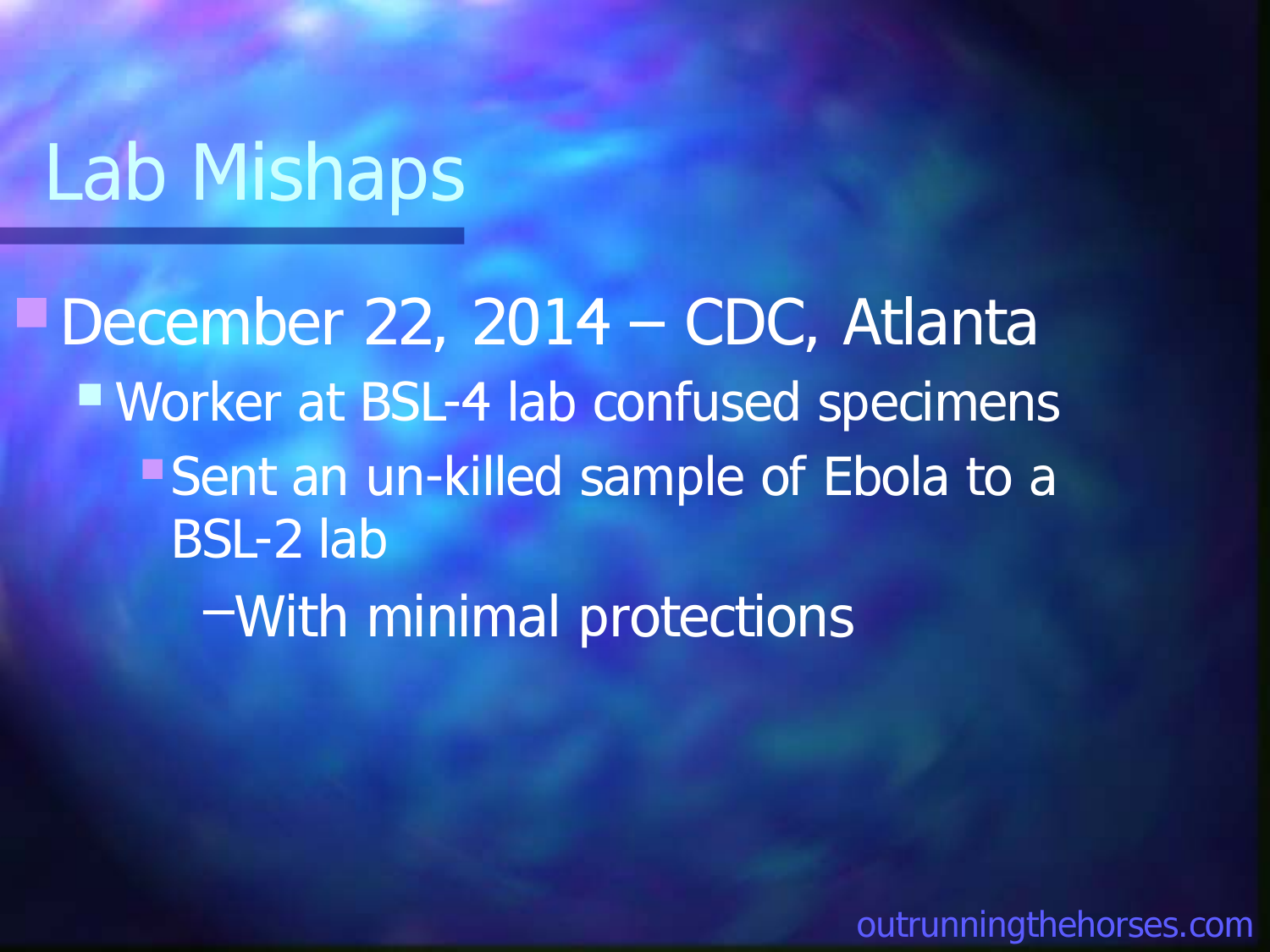

# Lab Mishaps
December 22, 2014 – CDC, Atlanta
Worker at BSL-4 lab confused specimens
Sent an un-killed sample of Ebola to a 	BSL-2 lab
With minimal protections

outrunningthehorses.com